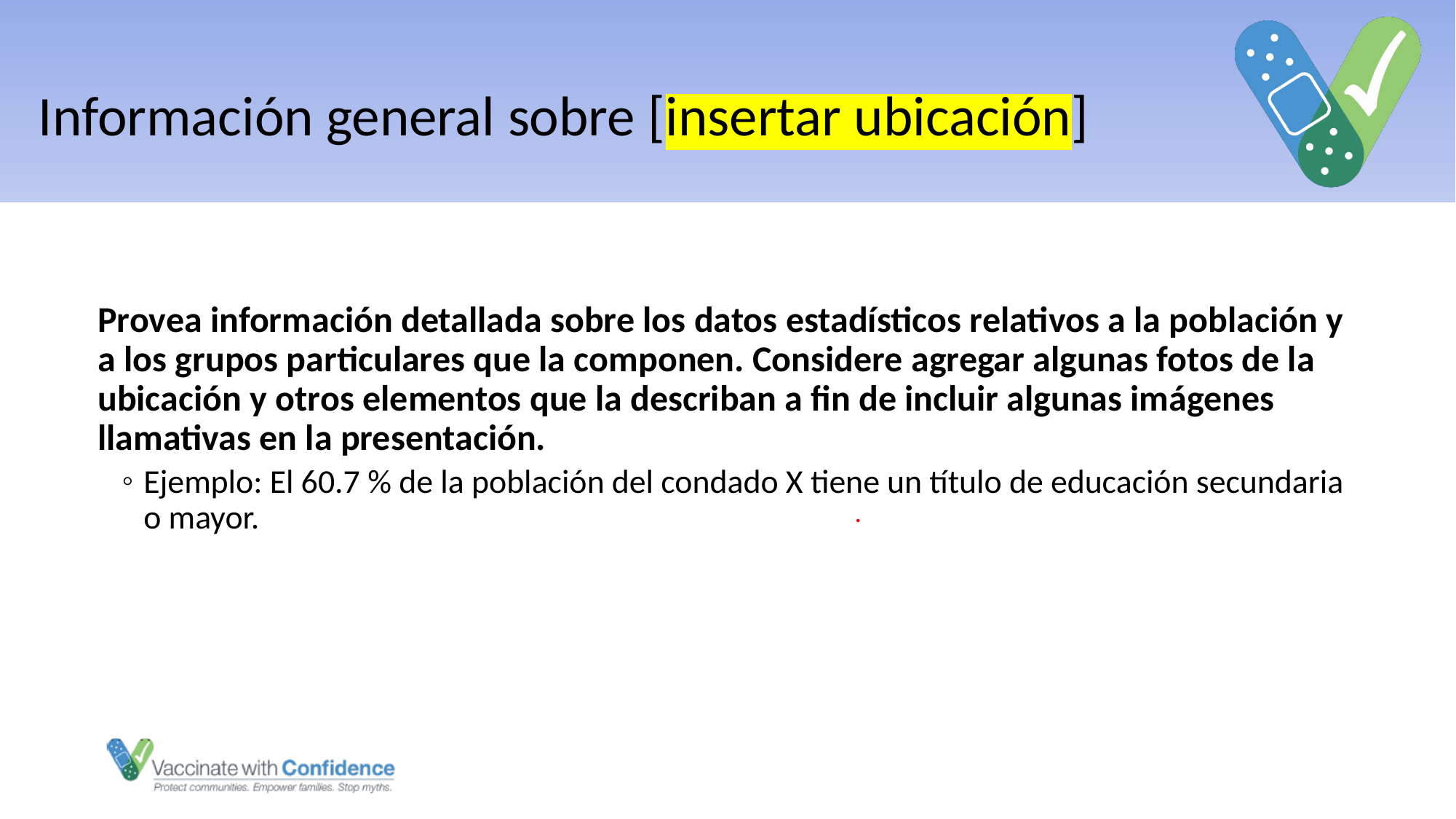

# Información general sobre [insertar ubicación]
Provea información detallada sobre los datos estadísticos relativos a la población y a los grupos particulares que la componen. Considere agregar algunas fotos de la ubicación y otros elementos que la describan a fin de incluir algunas imágenes llamativas en la presentación.
Ejemplo: El 60.7 % de la población del condado X tiene un título de educación secundaria o mayor.
.